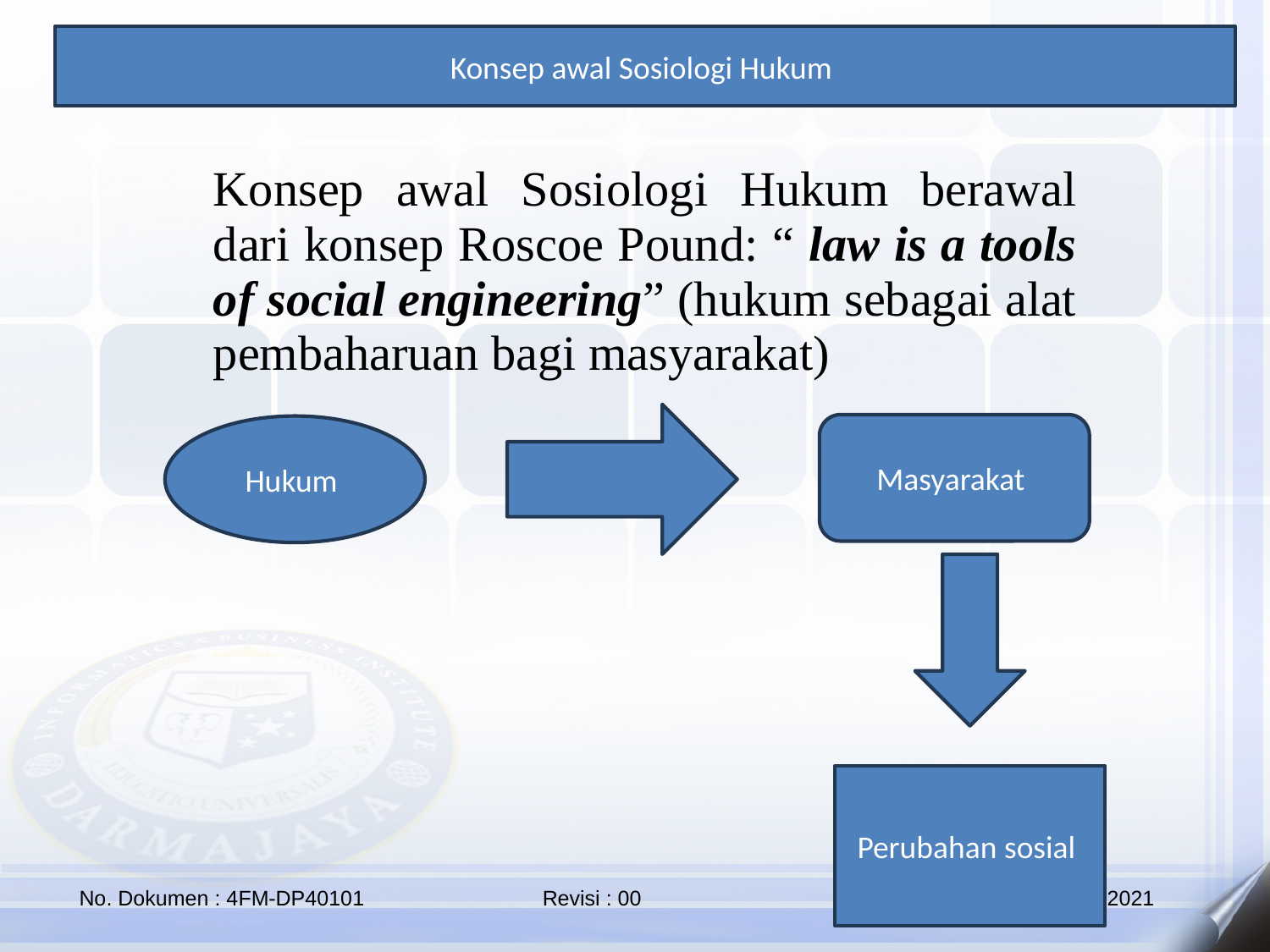

Konsep awal Sosiologi Hukum
Konsep awal Sosiologi Hukum berawal dari konsep Roscoe Pound: “ law is a tools of social engineering” (hukum sebagai alat pembaharuan bagi masyarakat)

Masyarakat
Hukum

Perubahan sosial